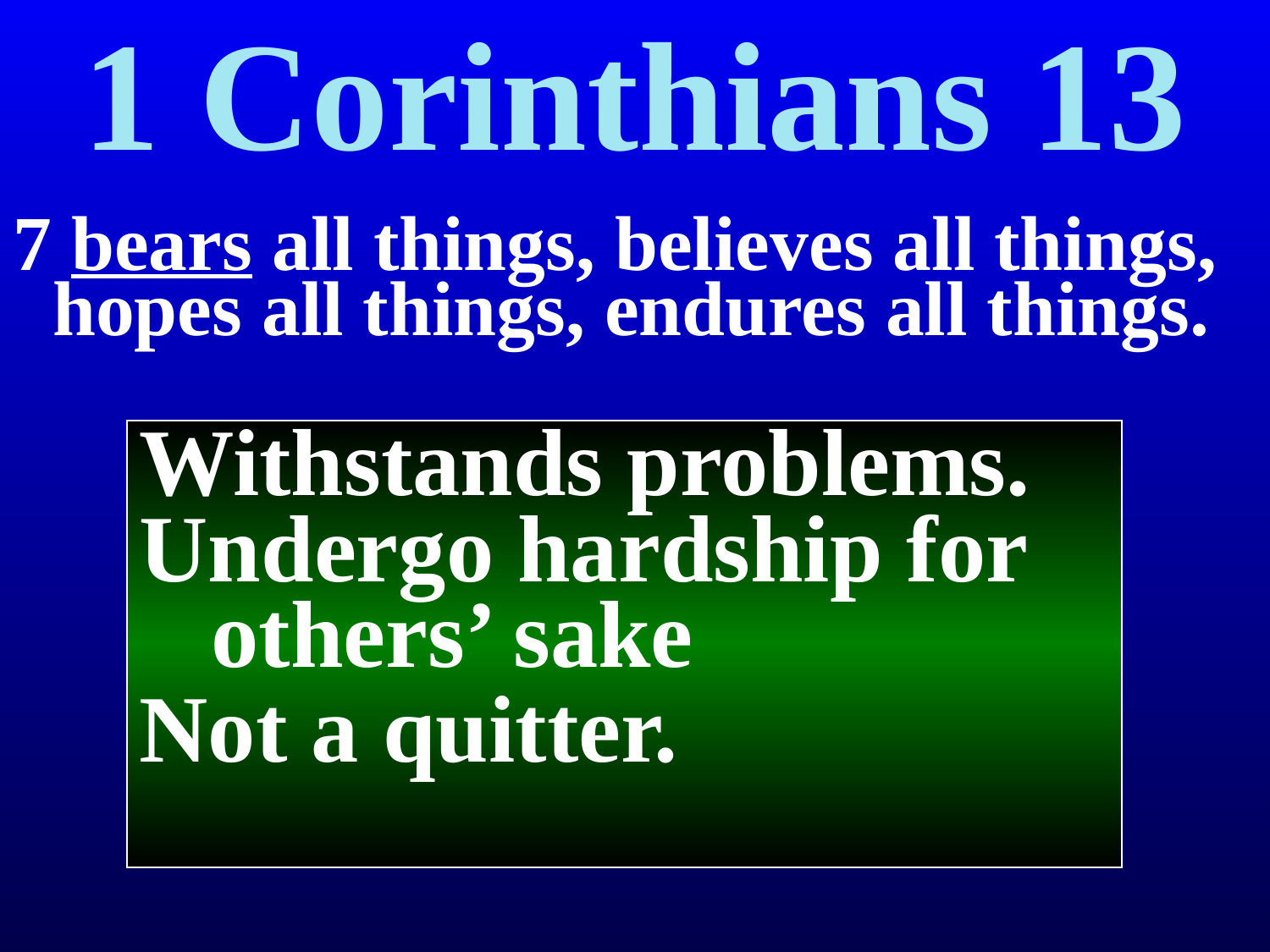

# 1 Corinthians 13
7 bears all things, believes all things, hopes all things, endures all things.

Withstands problems.  Undergo hardship for
   others’ sake
Not a quitter.